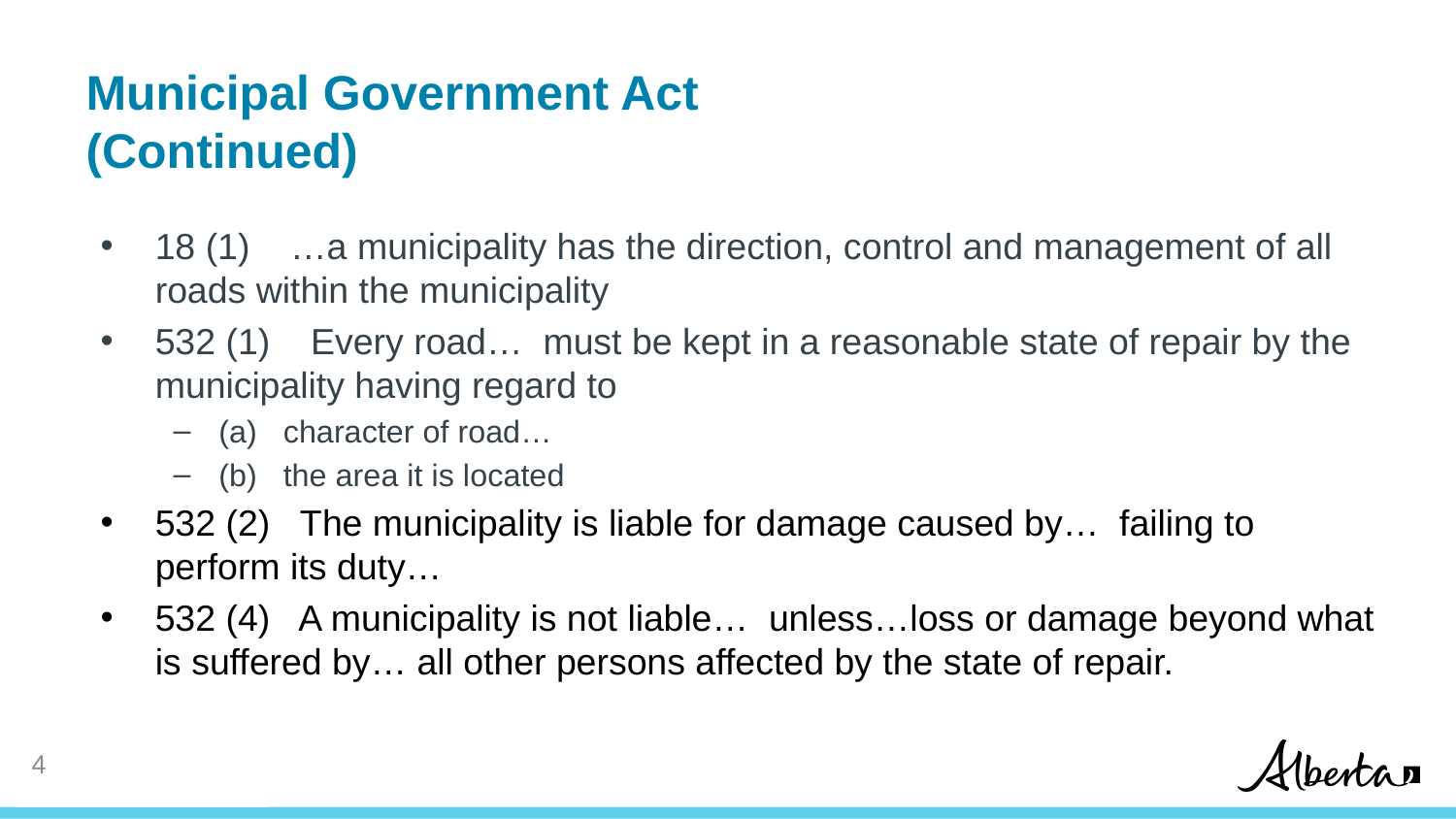

# Municipal Government Act (Continued)
18 (1)    …a municipality has the direction, control and management of all roads within the municipality
532 (1)    Every road…  must be kept in a reasonable state of repair by the municipality having regard to
(a)   character of road…
(b)   the area it is located
532 (2)   The municipality is liable for damage caused by…  failing to perform its duty…
532 (4)   A municipality is not liable…  unless…loss or damage beyond what is suffered by… all other persons affected by the state of repair.
4